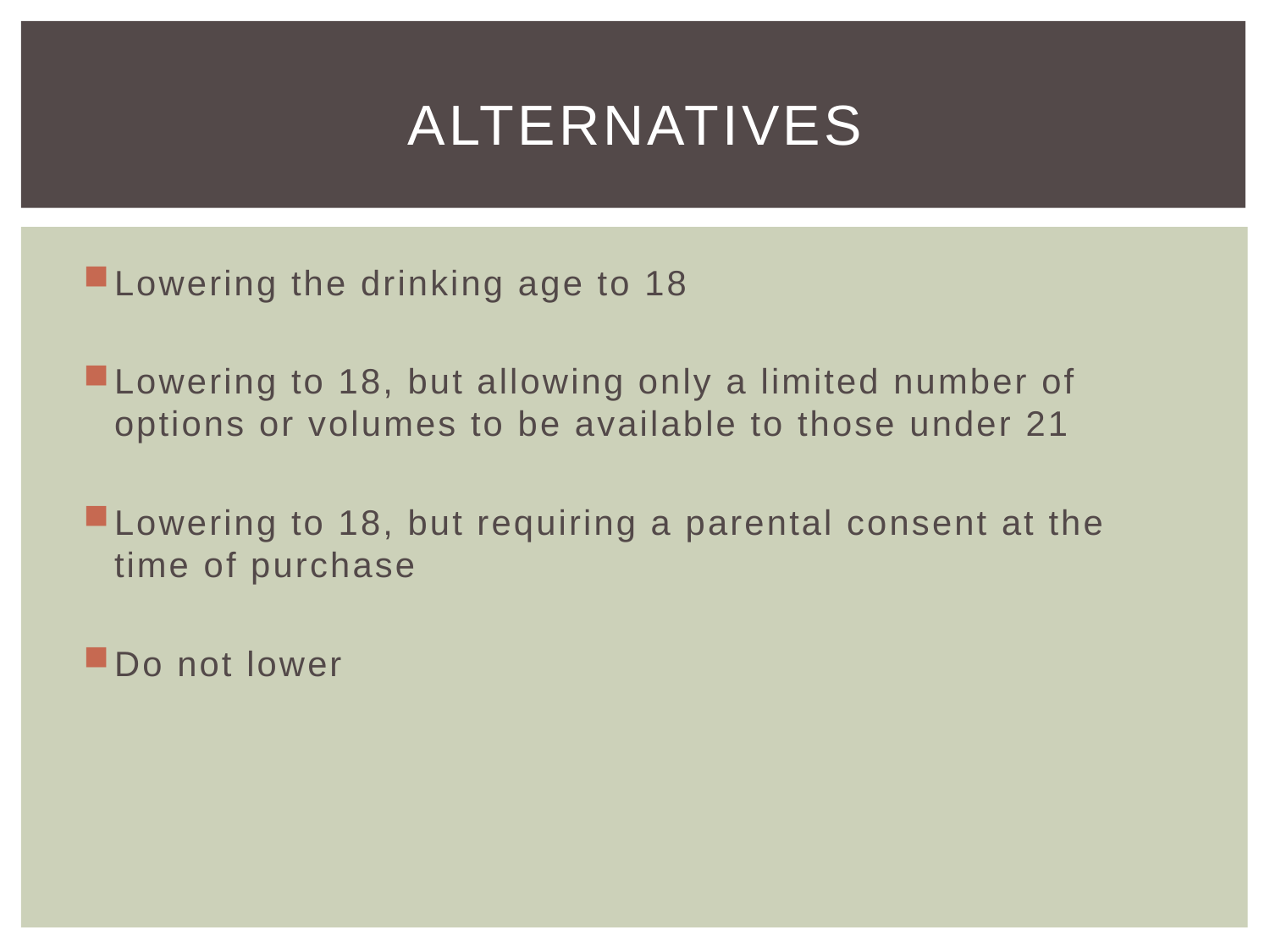

# Alternatives
Lowering the drinking age to 18

Lowering to 18, but allowing only a limited number of options or volumes to be available to those under 21

Lowering to 18, but requiring a parental consent at the time of purchase

Do not lower